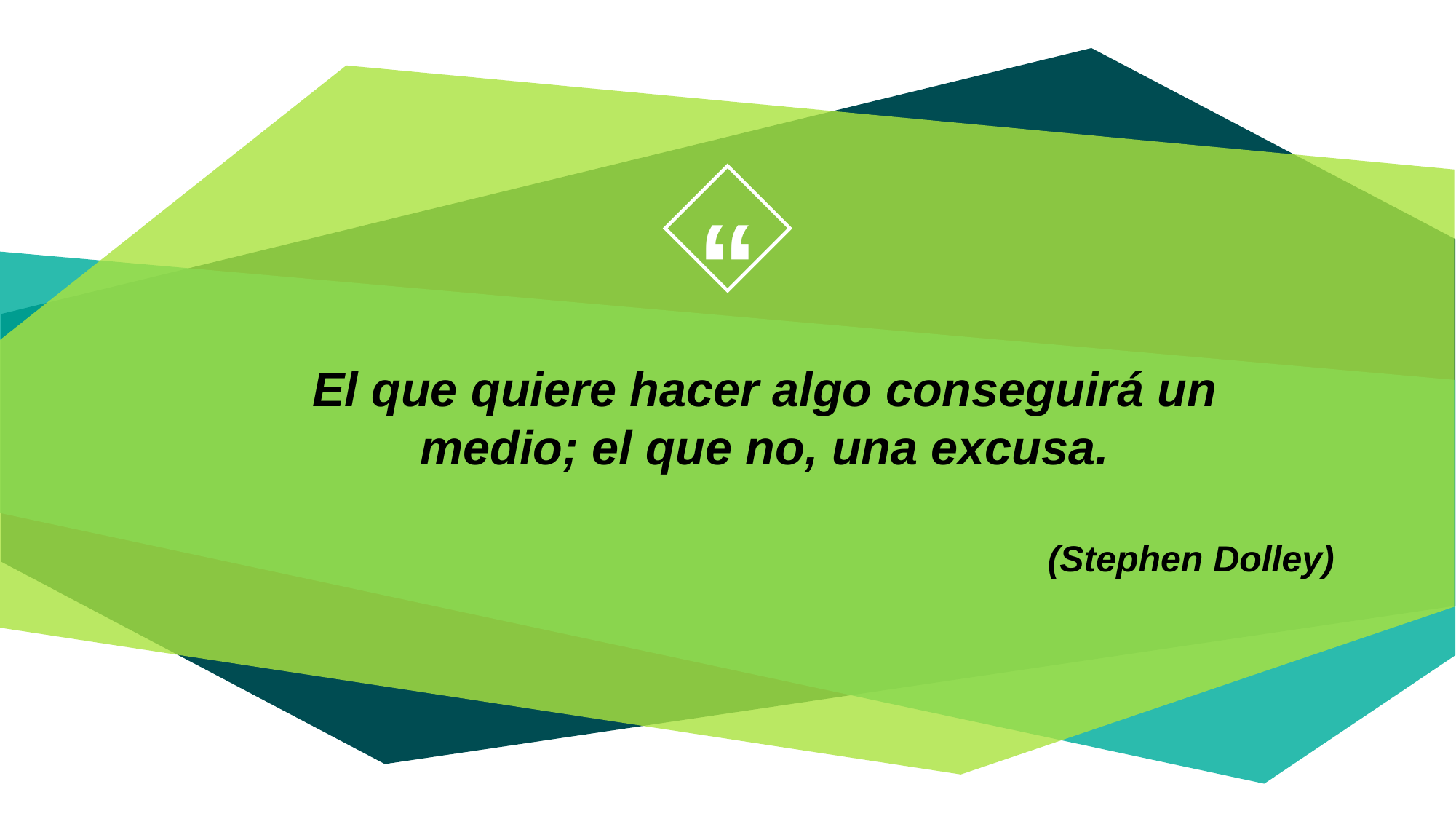

El que quiere hacer algo conseguirá un medio; el que no, una excusa.
(Stephen Dolley)

1